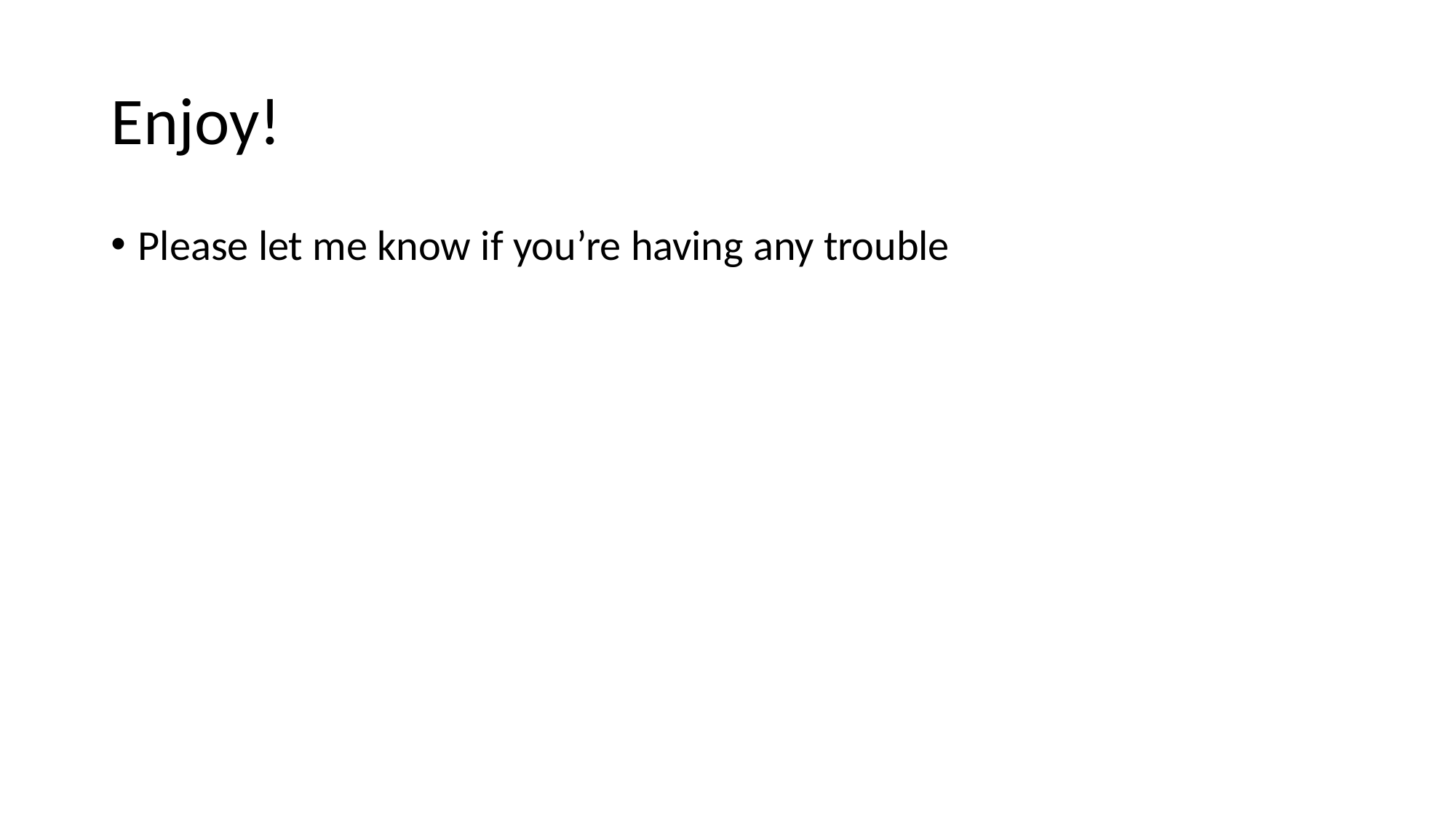

# Enjoy!
Please let me know if you’re having any trouble